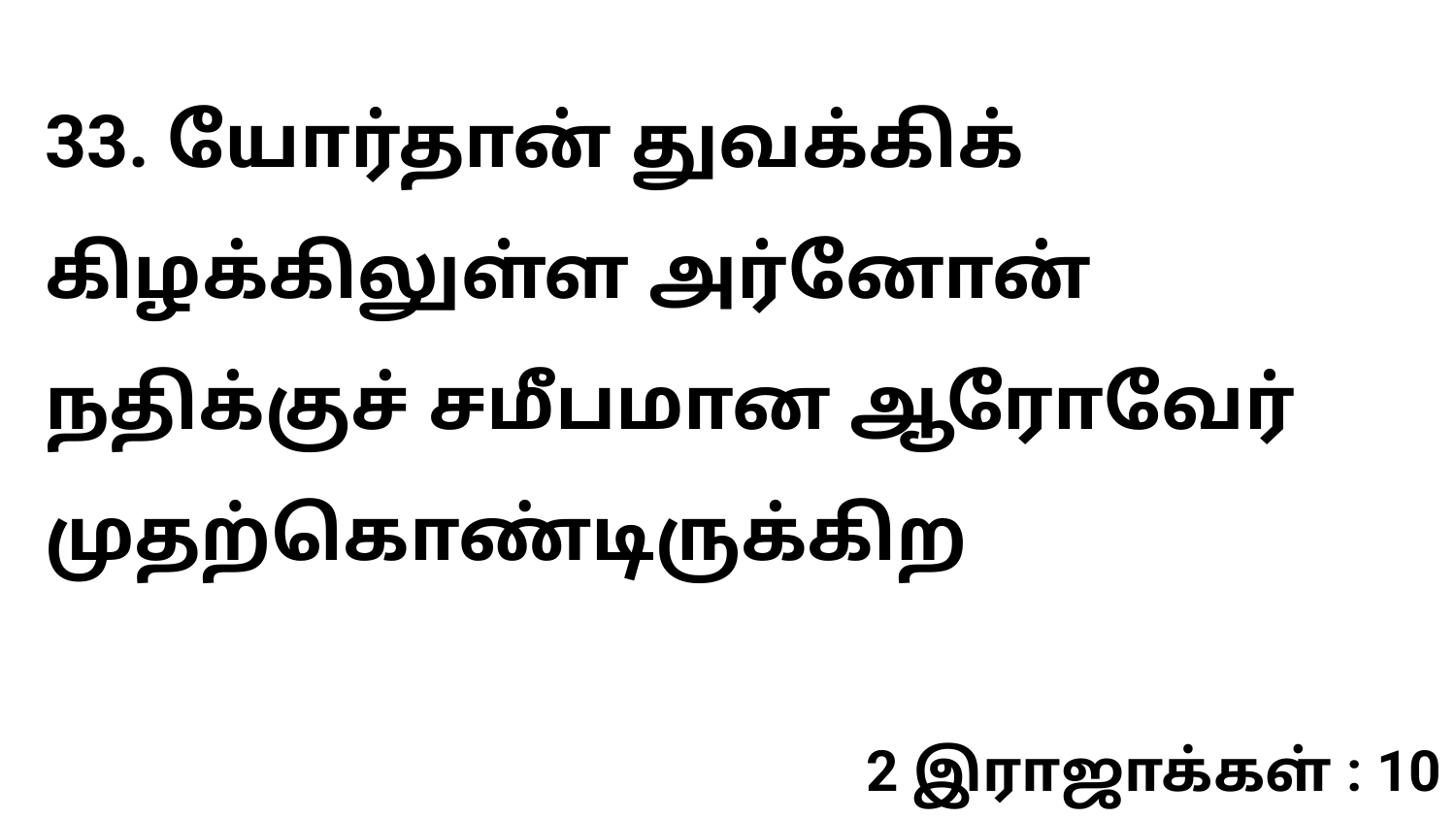

33. யோர்தான் துவக்கிக் கிழக்கிலுள்ள அர்னோன் நதிக்குச் சமீபமான ஆரோவேர் முதற்கொண்டிருக்கிற
2 இராஜாக்கள் : 10